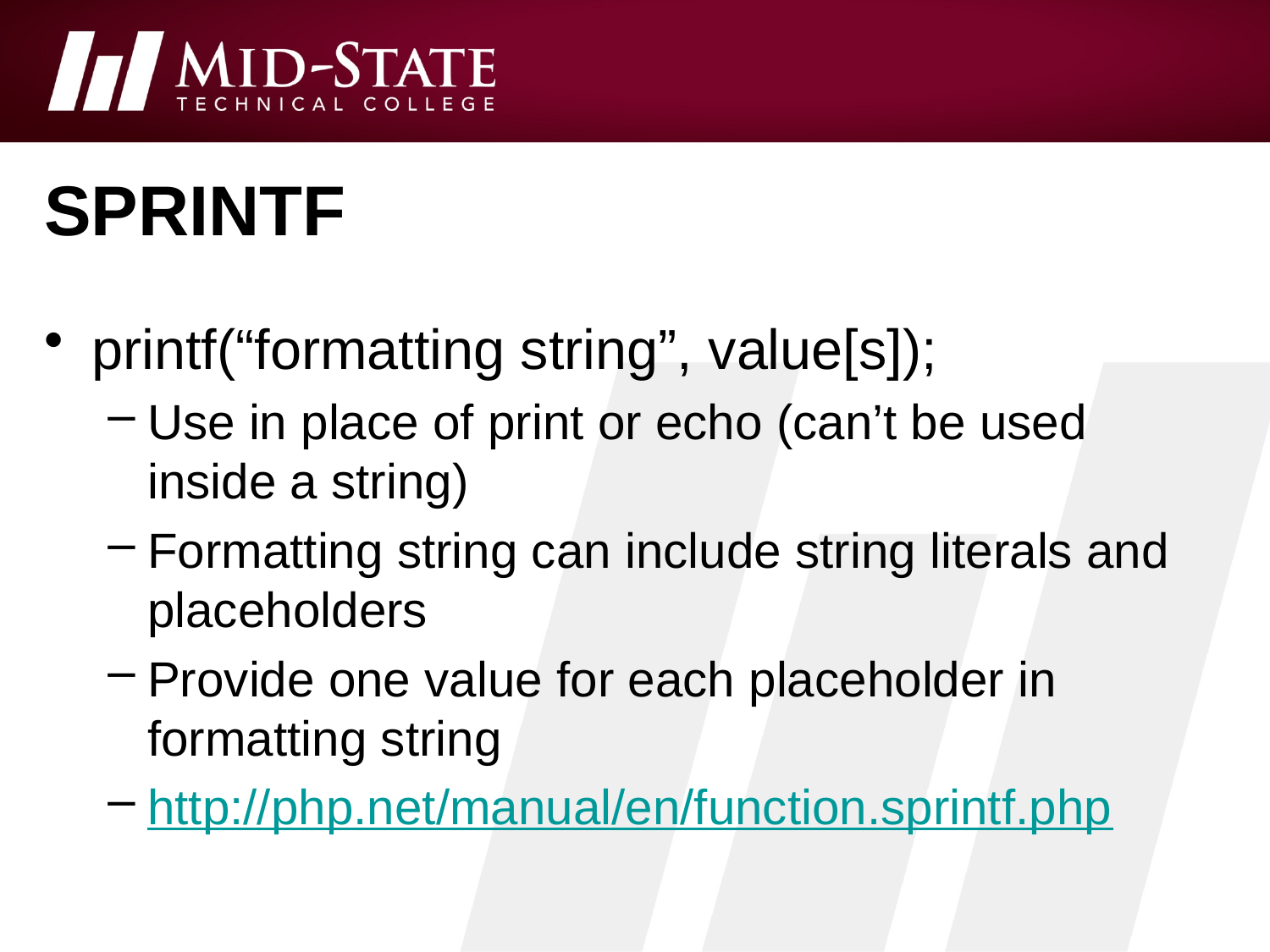

# sprintf
printf(“formatting string”, value[s]);
Use in place of print or echo (can’t be used inside a string)
Formatting string can include string literals and placeholders
Provide one value for each placeholder in formatting string
http://php.net/manual/en/function.sprintf.php